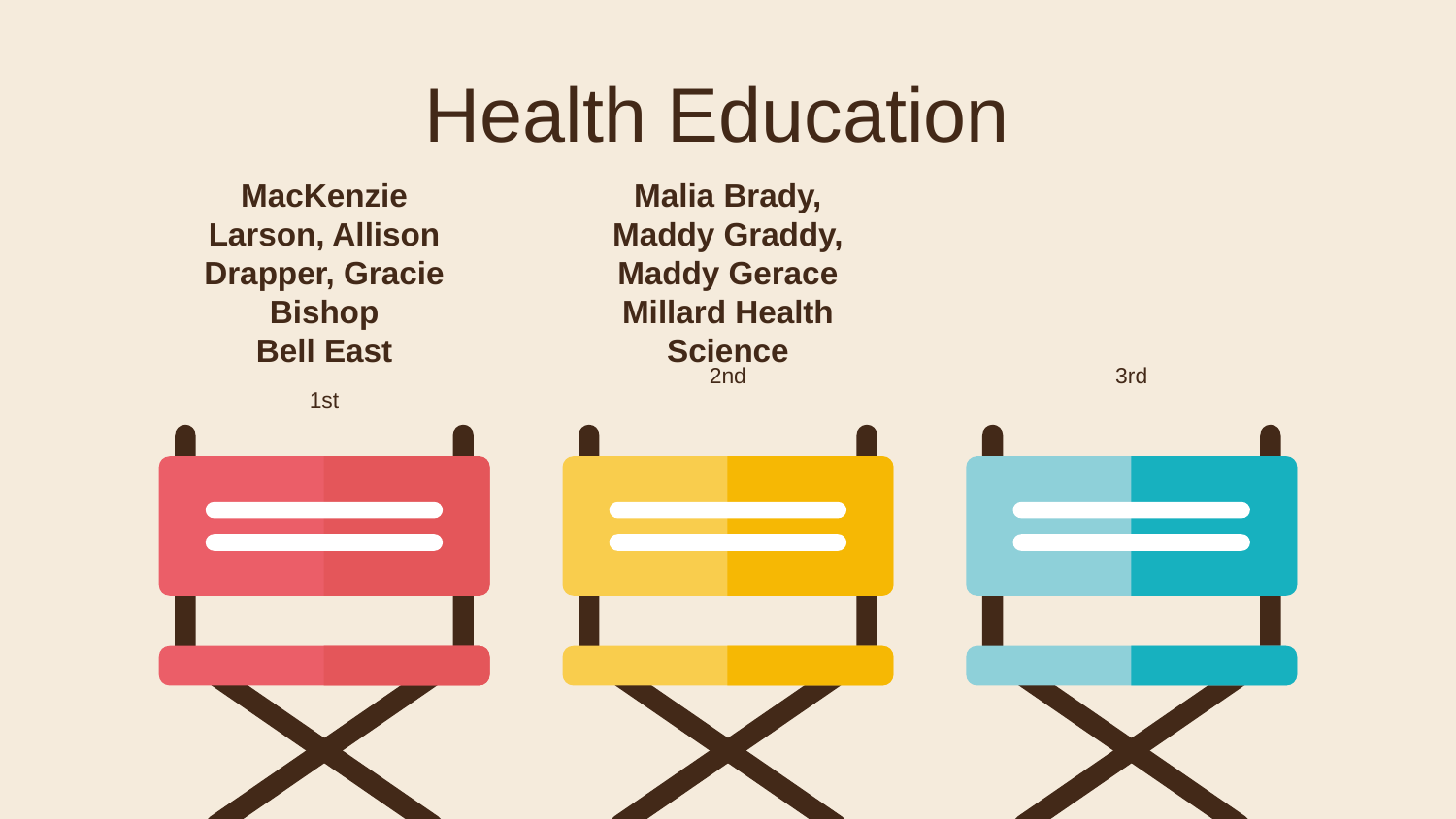

# Health Education
MacKenzie Larson, Allison Drapper, Gracie Bishop
Bell East
Malia Brady, Maddy Graddy, Maddy Gerace
Millard Health Science
3rd
2nd
1st